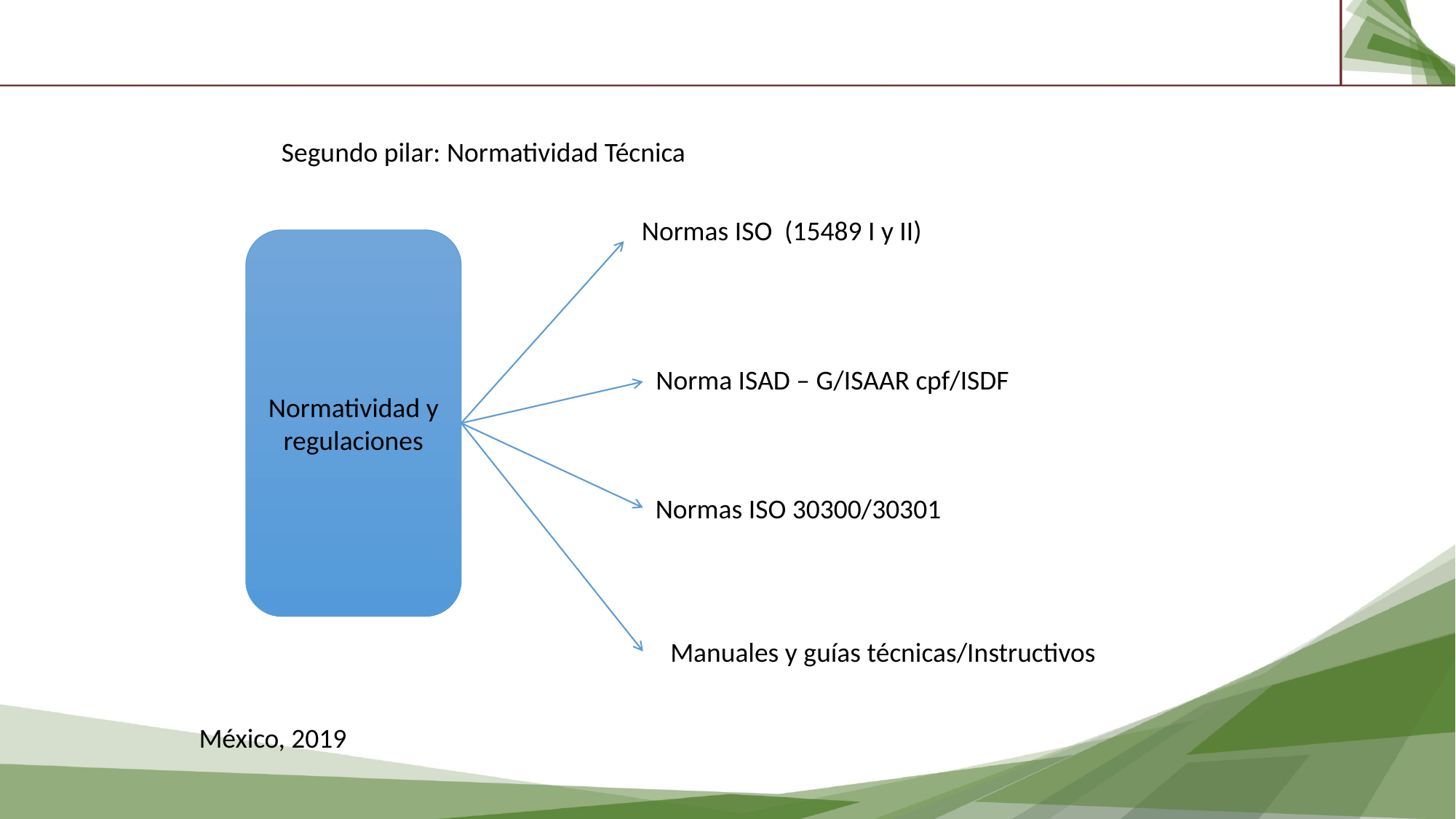

Segundo pilar: Normatividad Técnica
Normas ISO  (15489 I y II)
Normatividad y regulaciones
Norma ISAD – G/ISAAR cpf/ISDF
Normas ISO 30300/30301
Manuales y guías técnicas/Instructivos
México, 2019